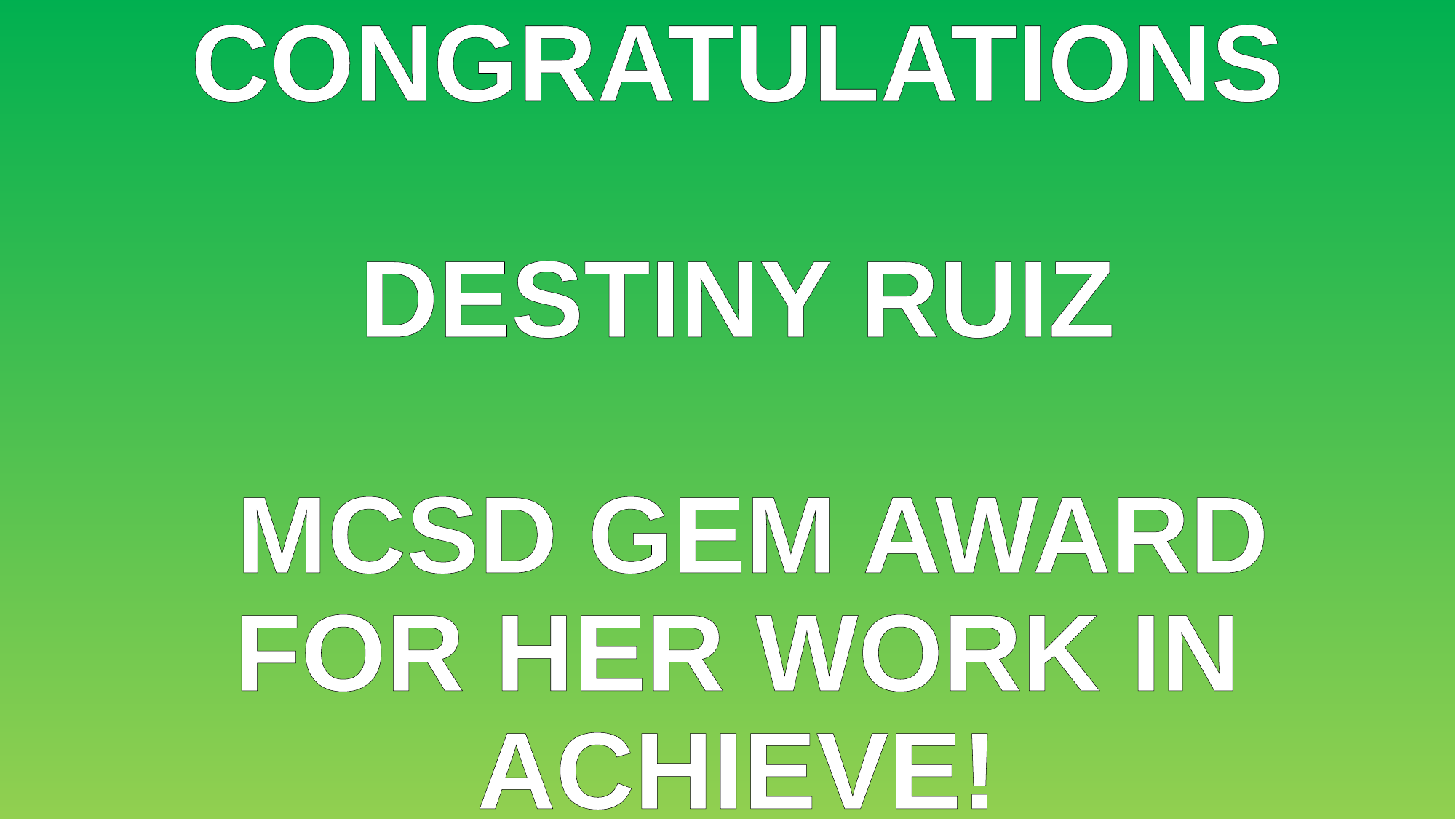

# Congratulations Destiny Ruiz mcsd Gem Award for her work in achieve!